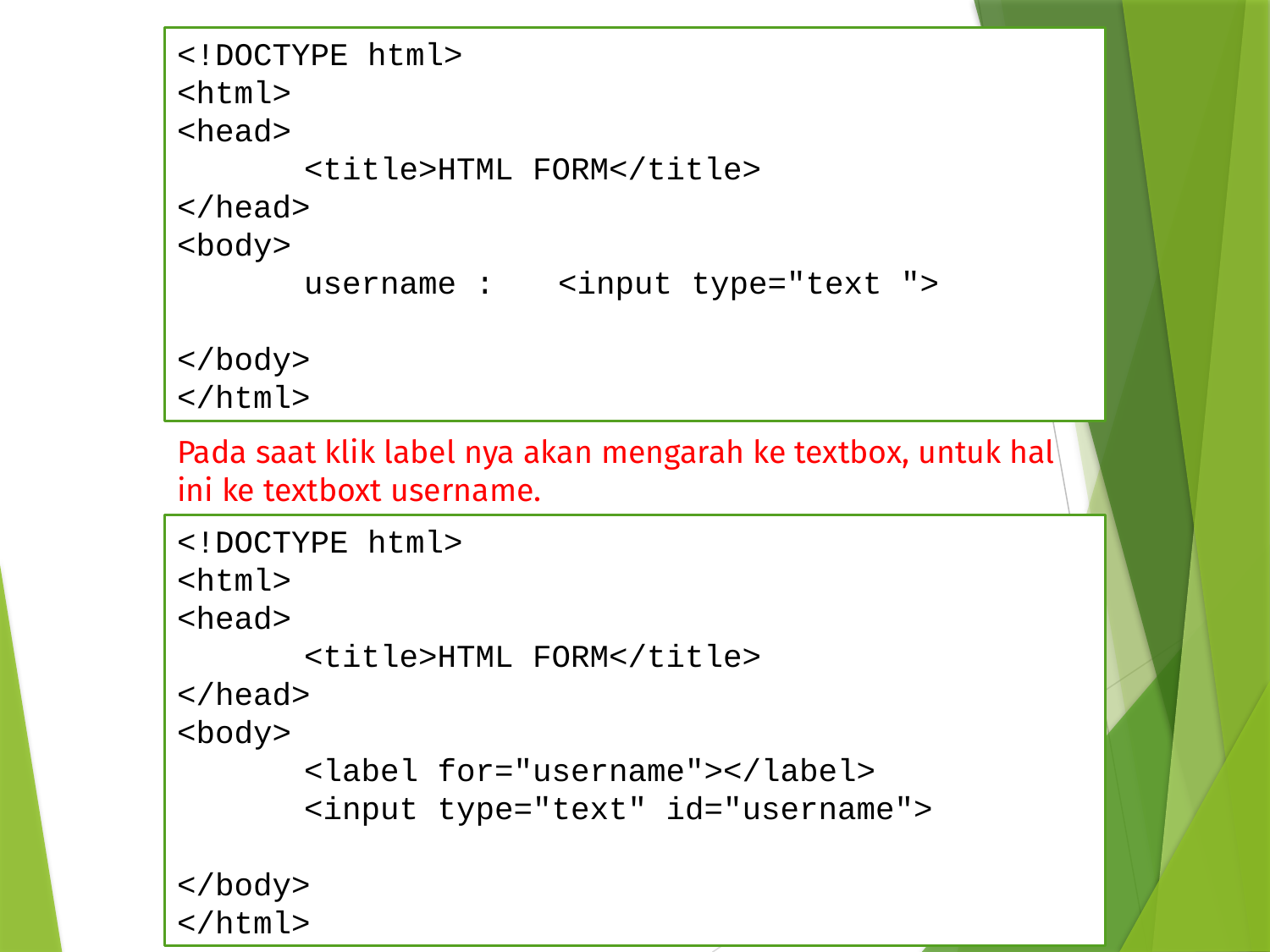

<!DOCTYPE html>
<html>
<head>
	<title>HTML FORM</title>
</head>
<body>
	username :	<input type="text ">

</body>
</html>
Pada saat klik label nya akan mengarah ke textbox, untuk hal ini ke textboxt username.
<!DOCTYPE html>
<html>
<head>
	<title>HTML FORM</title>
</head>
<body>
	<label for="username"></label>
	<input type="text" id="username">

</body>
</html>